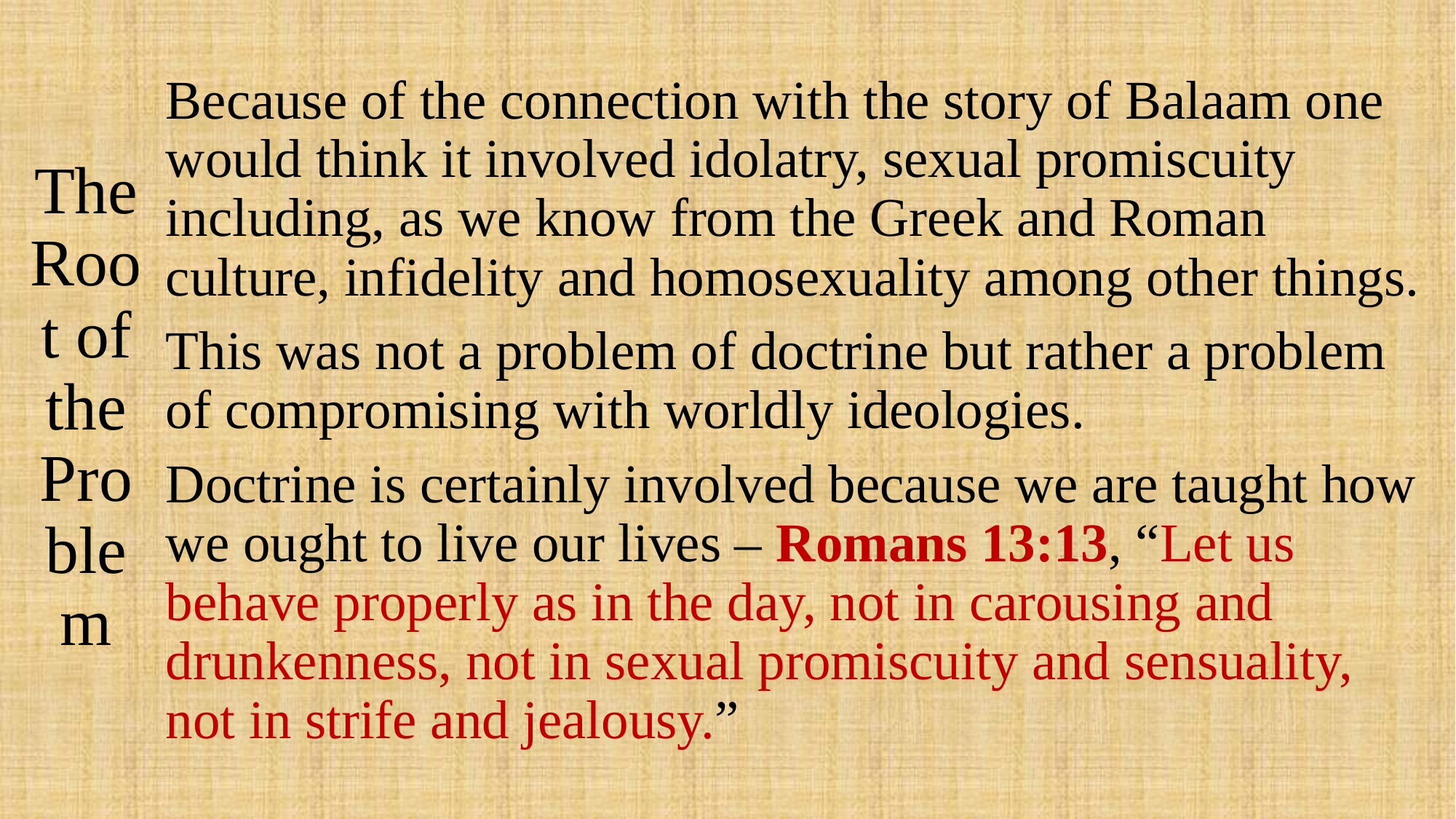

# The Root of the Problem
Because of the connection with the story of Balaam one would think it involved idolatry, sexual promiscuity including, as we know from the Greek and Roman culture, infidelity and homosexuality among other things.
This was not a problem of doctrine but rather a problem of compromising with worldly ideologies.
Doctrine is certainly involved because we are taught how we ought to live our lives – Romans 13:13, “Let us behave properly as in the day, not in carousing and drunkenness, not in sexual promiscuity and sensuality, not in strife and jealousy.”